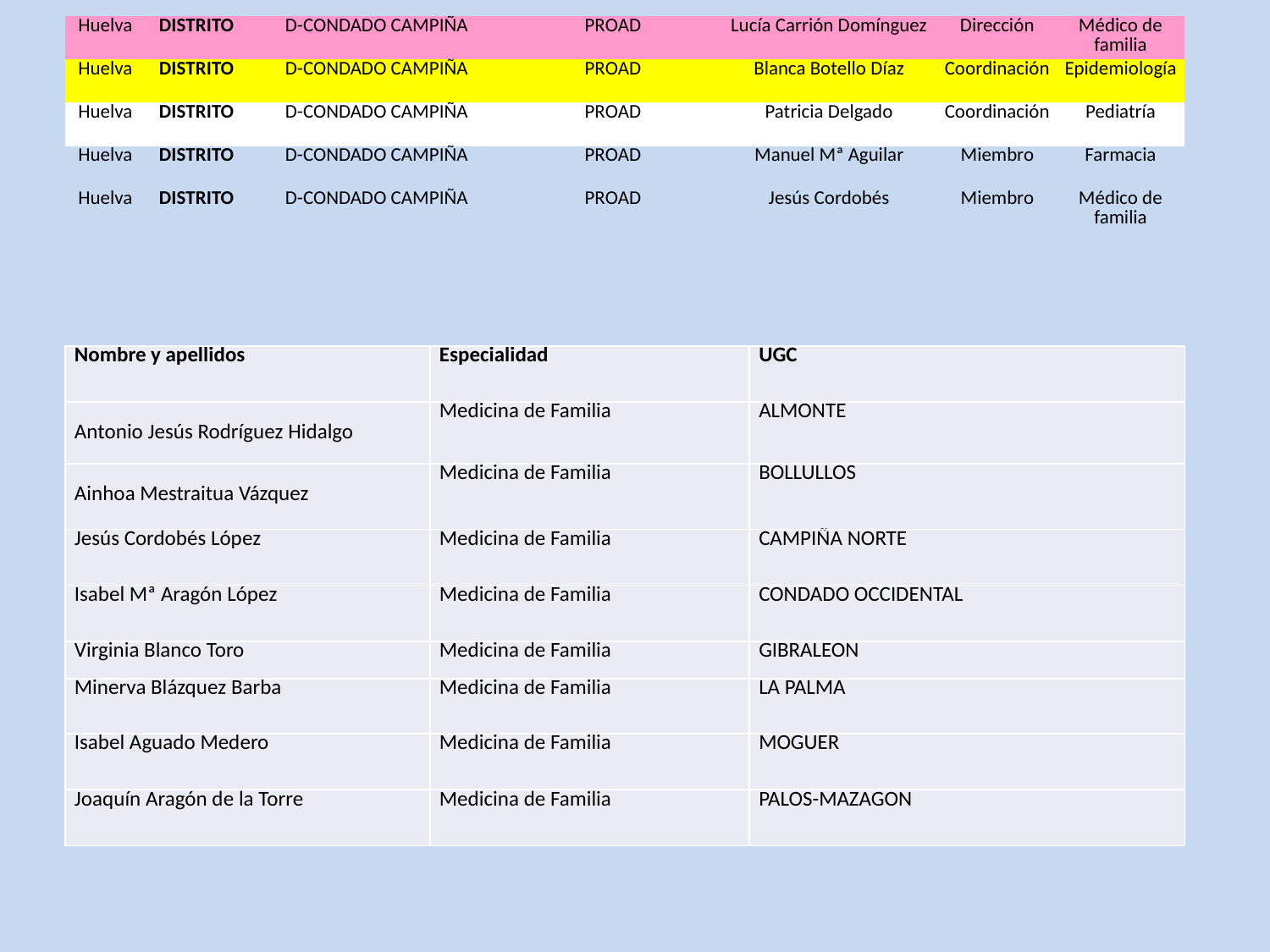

| Huelva | DISTRITO | D-CONDADO CAMPIÑA | PROAD | Lucía Carrión Domínguez | Dirección | Médico de familia |
| --- | --- | --- | --- | --- | --- | --- |
| Huelva | DISTRITO | D-CONDADO CAMPIÑA | PROAD | Blanca Botello Díaz | Coordinación | Epidemiología |
| Huelva | DISTRITO | D-CONDADO CAMPIÑA | PROAD | Patricia Delgado | Coordinación | Pediatría |
| Huelva | DISTRITO | D-CONDADO CAMPIÑA | PROAD | Manuel Mª Aguilar | Miembro | Farmacia |
| Huelva | DISTRITO | D-CONDADO CAMPIÑA | PROAD | Jesús Cordobés | Miembro | Médico de familia |
| Nombre y apellidos | Especialidad | UGC |
| --- | --- | --- |
| Antonio Jesús Rodríguez Hidalgo | Medicina de Familia | ALMONTE |
| Ainhoa Mestraitua Vázquez | Medicina de Familia | BOLLULLOS |
| Jesús Cordobés López | Medicina de Familia | CAMPIÑA NORTE |
| Isabel Mª Aragón López | Medicina de Familia | CONDADO OCCIDENTAL |
| Virginia Blanco Toro | Medicina de Familia | GIBRALEON |
| Minerva Blázquez Barba | Medicina de Familia | LA PALMA |
| Isabel Aguado Medero | Medicina de Familia | MOGUER |
| Joaquín Aragón de la Torre | Medicina de Familia | PALOS-MAZAGON |